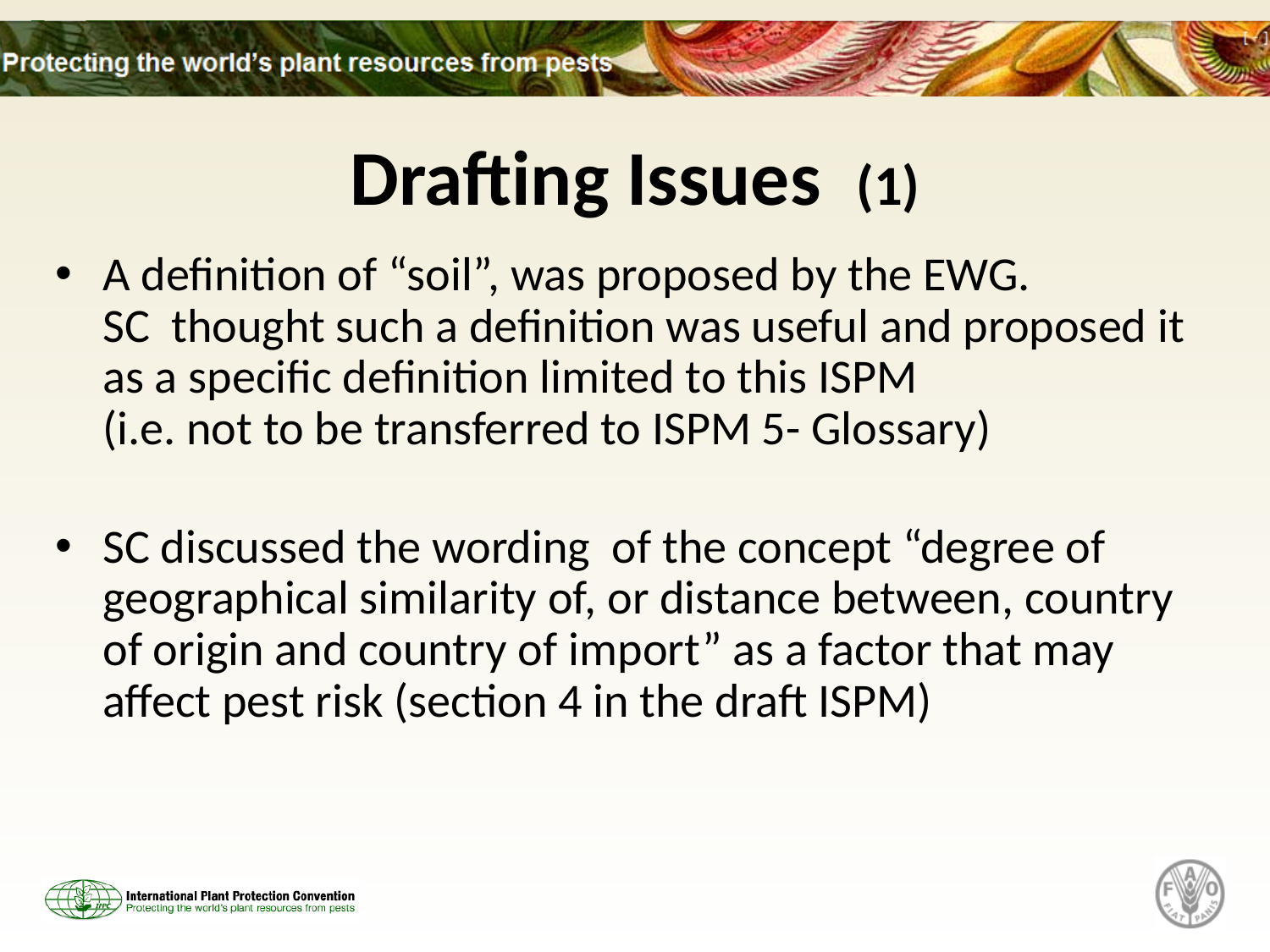

# Drafting Issues  (1)
A definition of “soil”, was proposed by the EWG.
SC  thought such a definition was useful and proposed it as a specific definition limited to this ISPM
(i.e. not to be transferred to ISPM 5- Glossary)
SC discussed the wording  of the concept “degree of geographical similarity of, or distance between, country of origin and country of import” as a factor that may affect pest risk (section 4 in the draft ISPM)